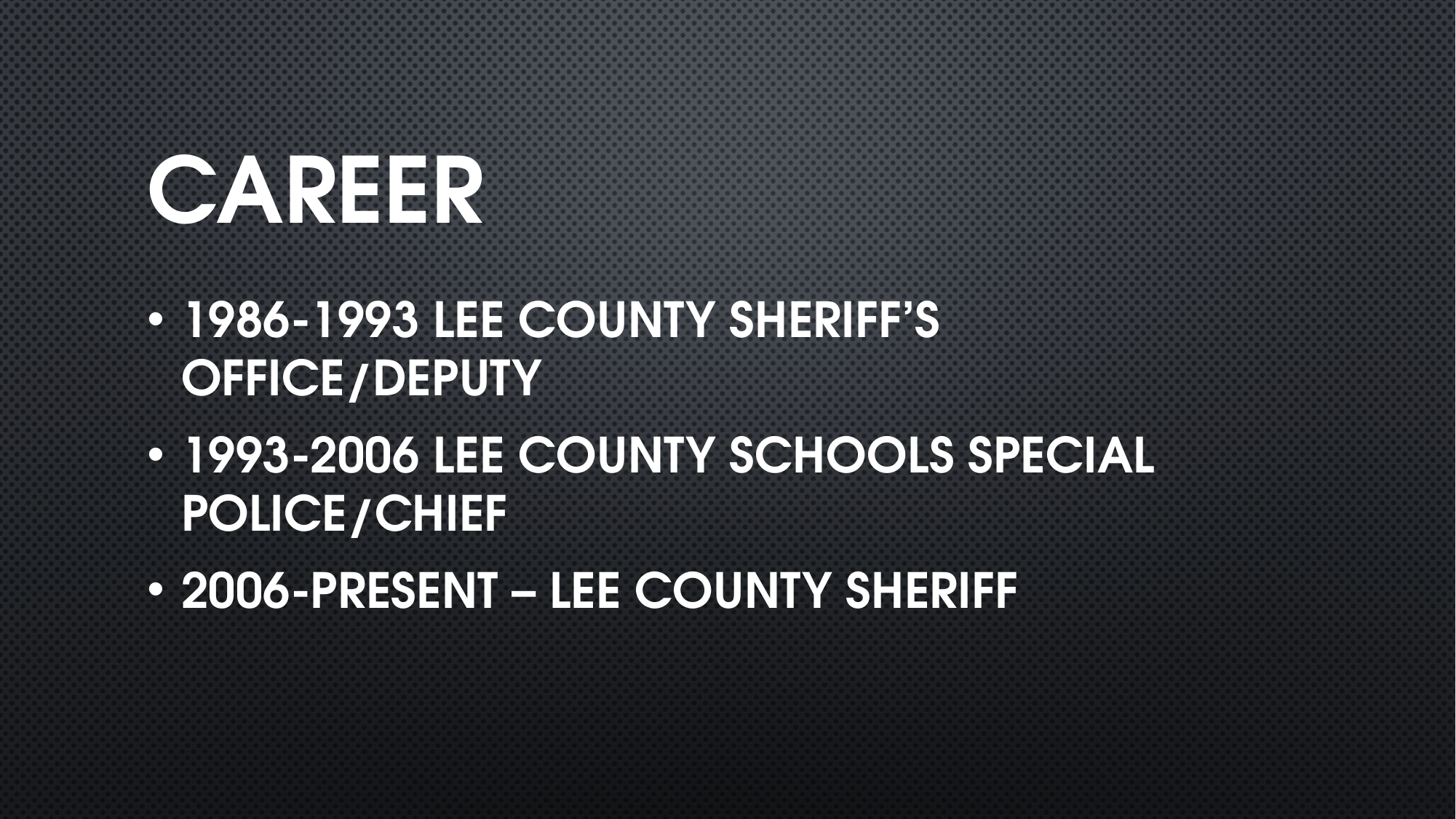

# Career
1986-1993 Lee County sheriff’s office/deputy
1993-2006 lee county schools special police/chief
2006-present – lee county sheriff